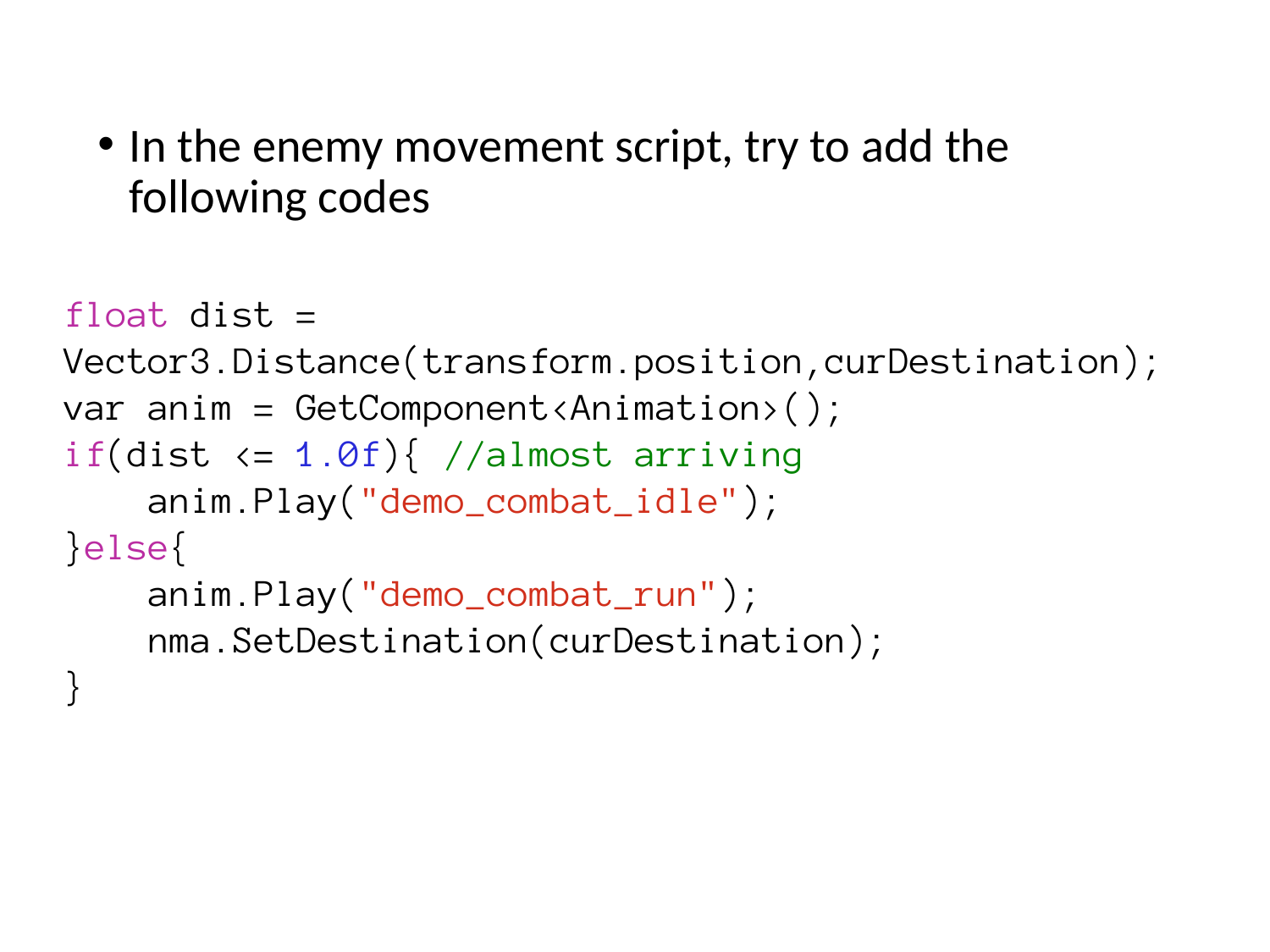

In the enemy movement script, try to add the following codes
float dist = Vector3.Distance(transform.position,curDestination);
var anim = GetComponent<Animation>();
if(dist <= 1.0f){ //almost arriving
    anim.Play("demo_combat_idle");
}else{
    anim.Play("demo_combat_run");
    nma.SetDestination(curDestination);
}